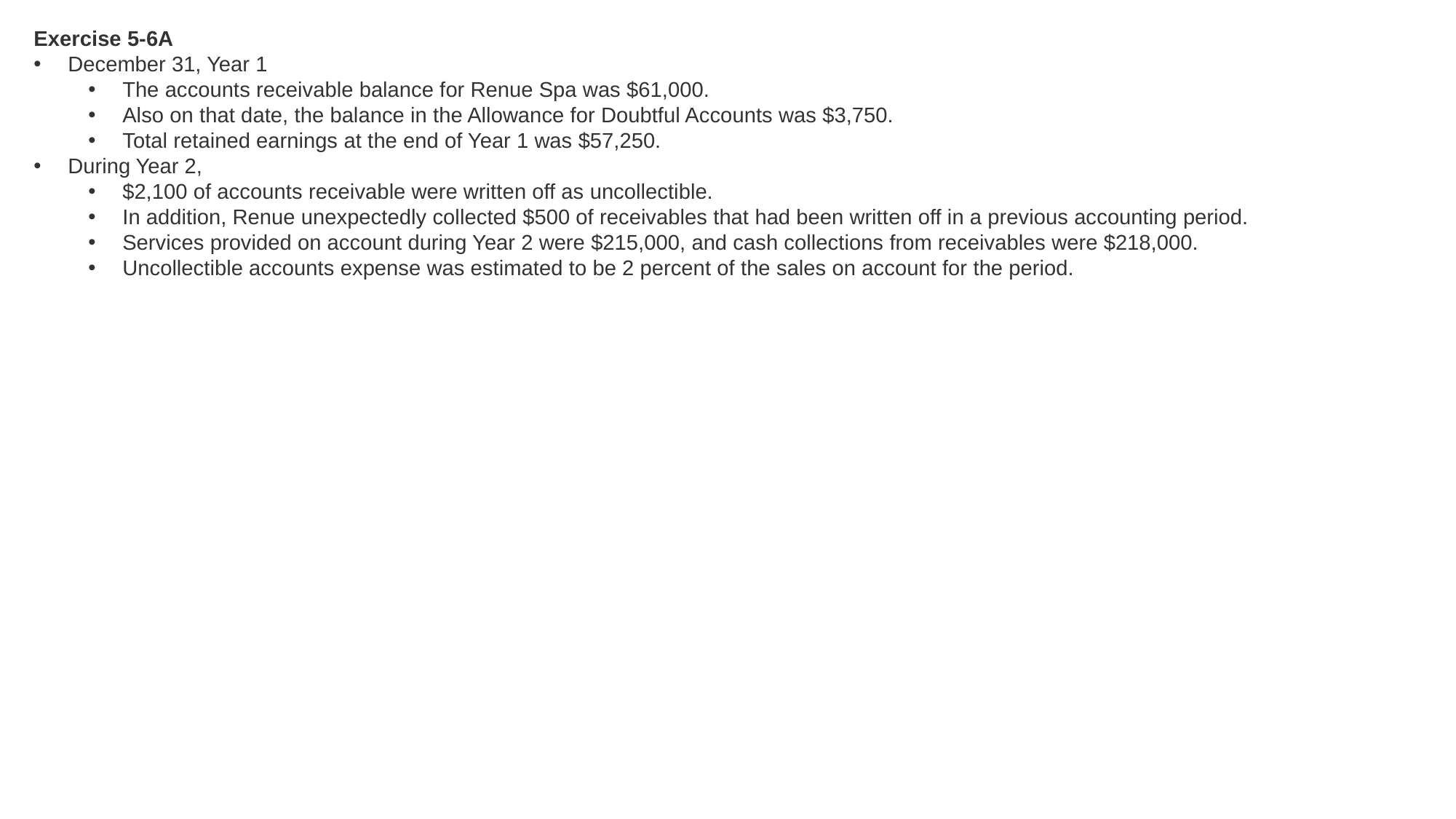

Exercise 5-6A
December 31, Year 1
The accounts receivable balance for Renue Spa was $61,000.
Also on that date, the balance in the Allowance for Doubtful Accounts was $3,750.
Total retained earnings at the end of Year 1 was $57,250.
During Year 2,
$2,100 of accounts receivable were written off as uncollectible.
In addition, Renue unexpectedly collected $500 of receivables that had been written off in a previous accounting period.
Services provided on account during Year 2 were $215,000, and cash collections from receivables were $218,000.
Uncollectible accounts expense was estimated to be 2 percent of the sales on account for the period.